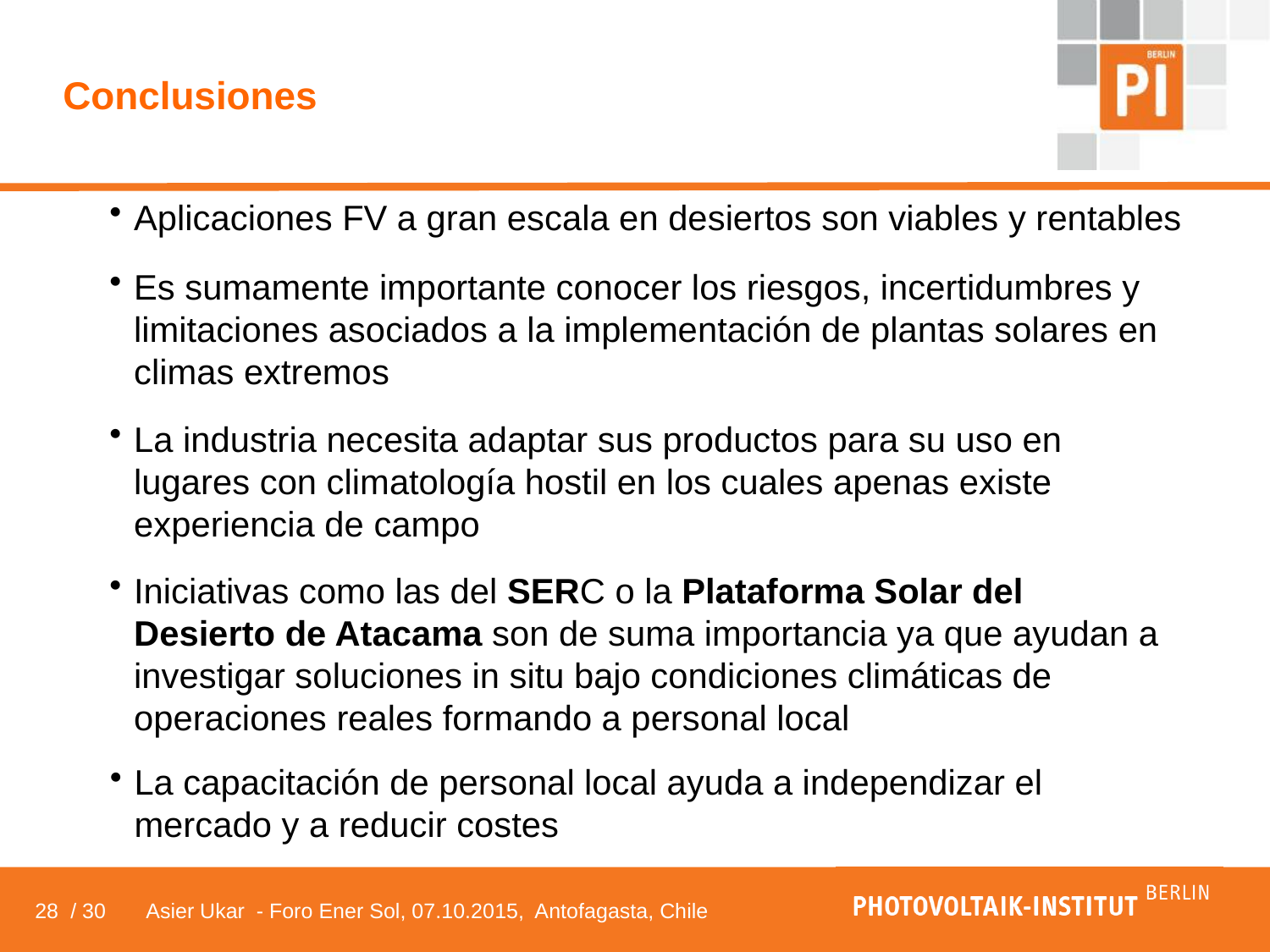

# Conclusiones
Aplicaciones FV a gran escala en desiertos son viables y rentables

Es sumamente importante conocer los riesgos, incertidumbres y limitaciones asociados a la implementación de plantas solares en climas extremos

La industria necesita adaptar sus productos para su uso en lugares con climatología hostil en los cuales apenas existe experiencia de campo

Iniciativas como las del SERC o la Plataforma Solar del Desierto de Atacama son de suma importancia ya que ayudan a investigar soluciones in situ bajo condiciones climáticas de operaciones reales formando a personal local

La capacitación de personal local ayuda a independizar el mercado y a reducir costes